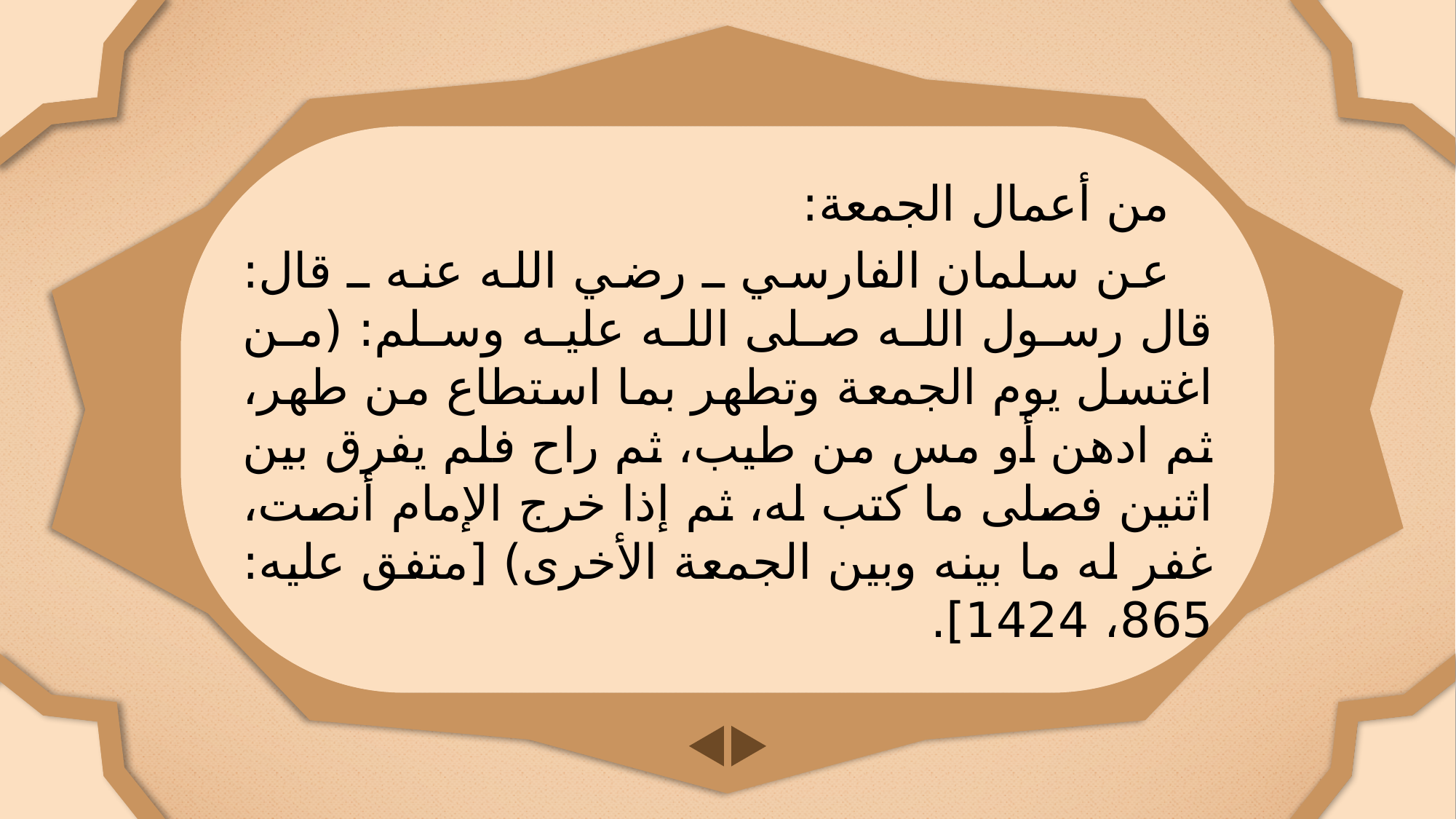

من أعمال الجمعة:
عن سلمان الفارسي ـ رضي الله عنه ـ قال: قال رسول الله صلى الله عليه وسلم: (من اغتسل يوم الجمعة وتطهر بما استطاع من طهر، ثم ادهن أو مس من طيب، ثم راح فلم يفرق بين اثنين فصلى ما كتب له، ثم إذا خرج الإمام أنصت، غفر له ما بينه وبين الجمعة الأخرى) [متفق عليه: 865، 1424].